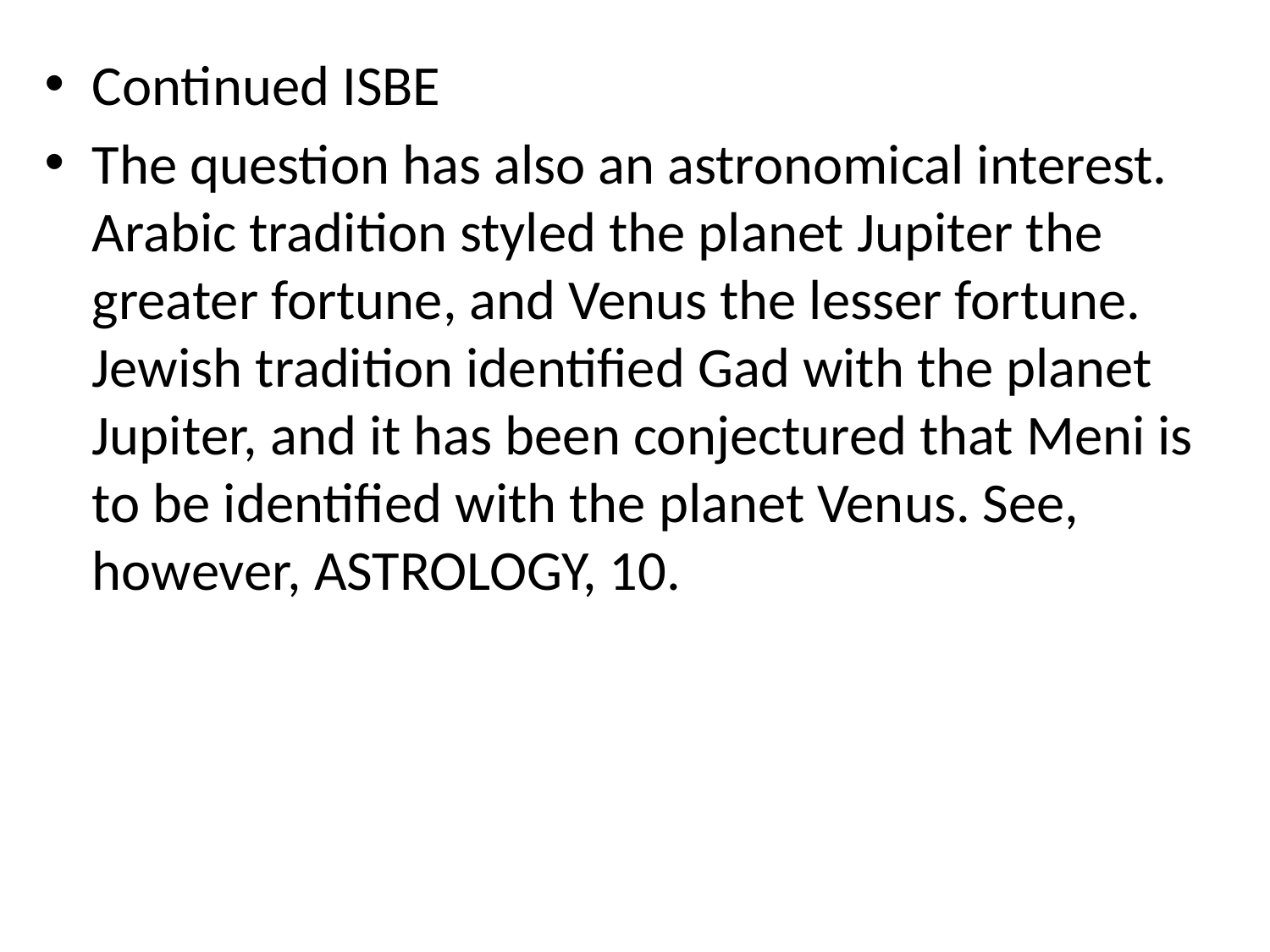

Continued ISBE
The question has also an astronomical interest. Arabic tradition styled the planet Jupiter the greater fortune, and Venus the lesser fortune. Jewish tradition identified Gad with the planet Jupiter, and it has been conjectured that Meni is to be identified with the planet Venus. See, however, ASTROLOGY, 10.